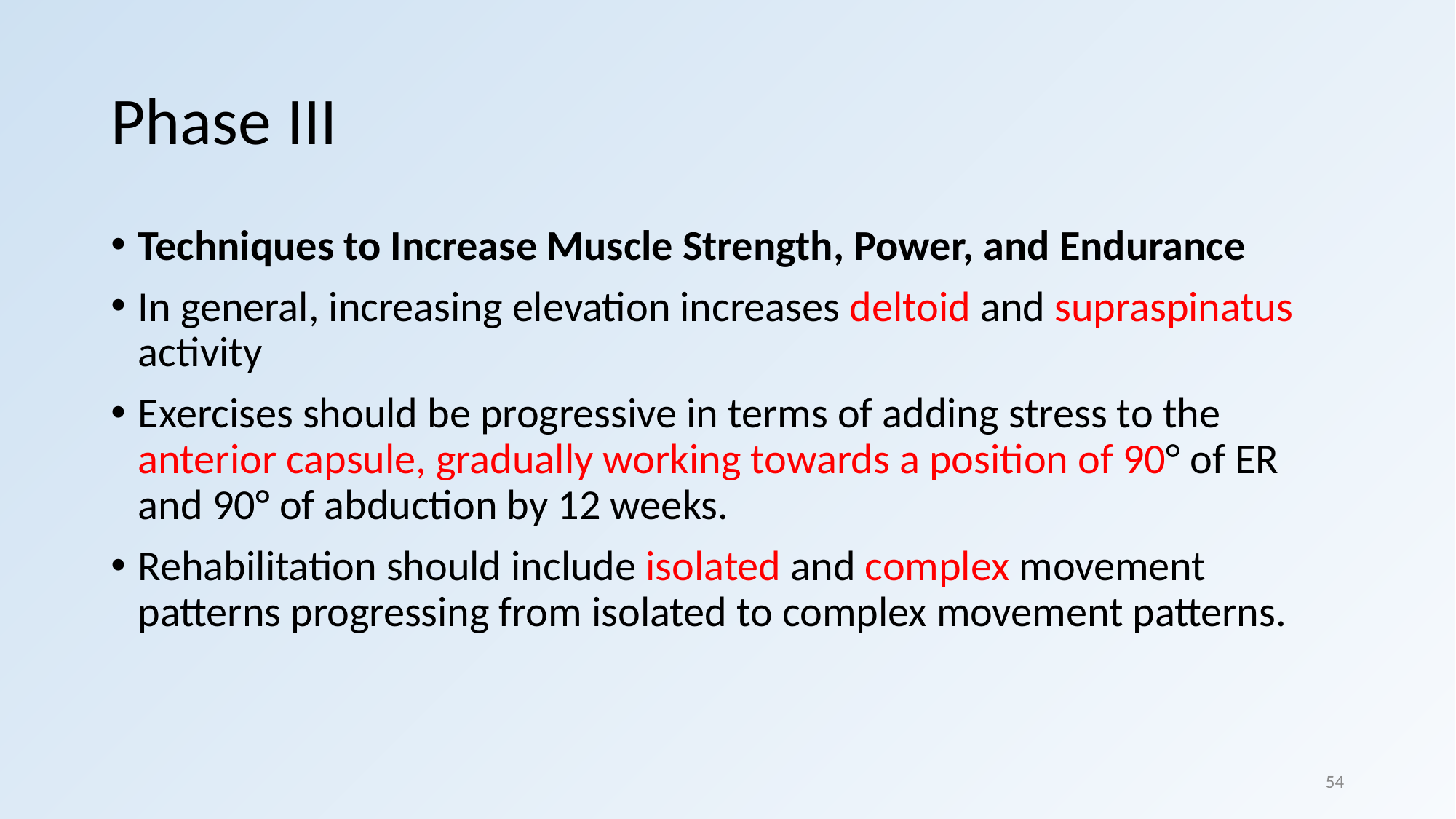

# Phase III
Techniques to Increase Muscle Strength, Power, and Endurance
In general, increasing elevation increases deltoid and supraspinatus activity
Exercises should be progressive in terms of adding stress to the anterior capsule, gradually working towards a position of 90° of ER and 90° of abduction by 12 weeks.
Rehabilitation should include isolated and complex movement patterns progressing from isolated to complex movement patterns.

54